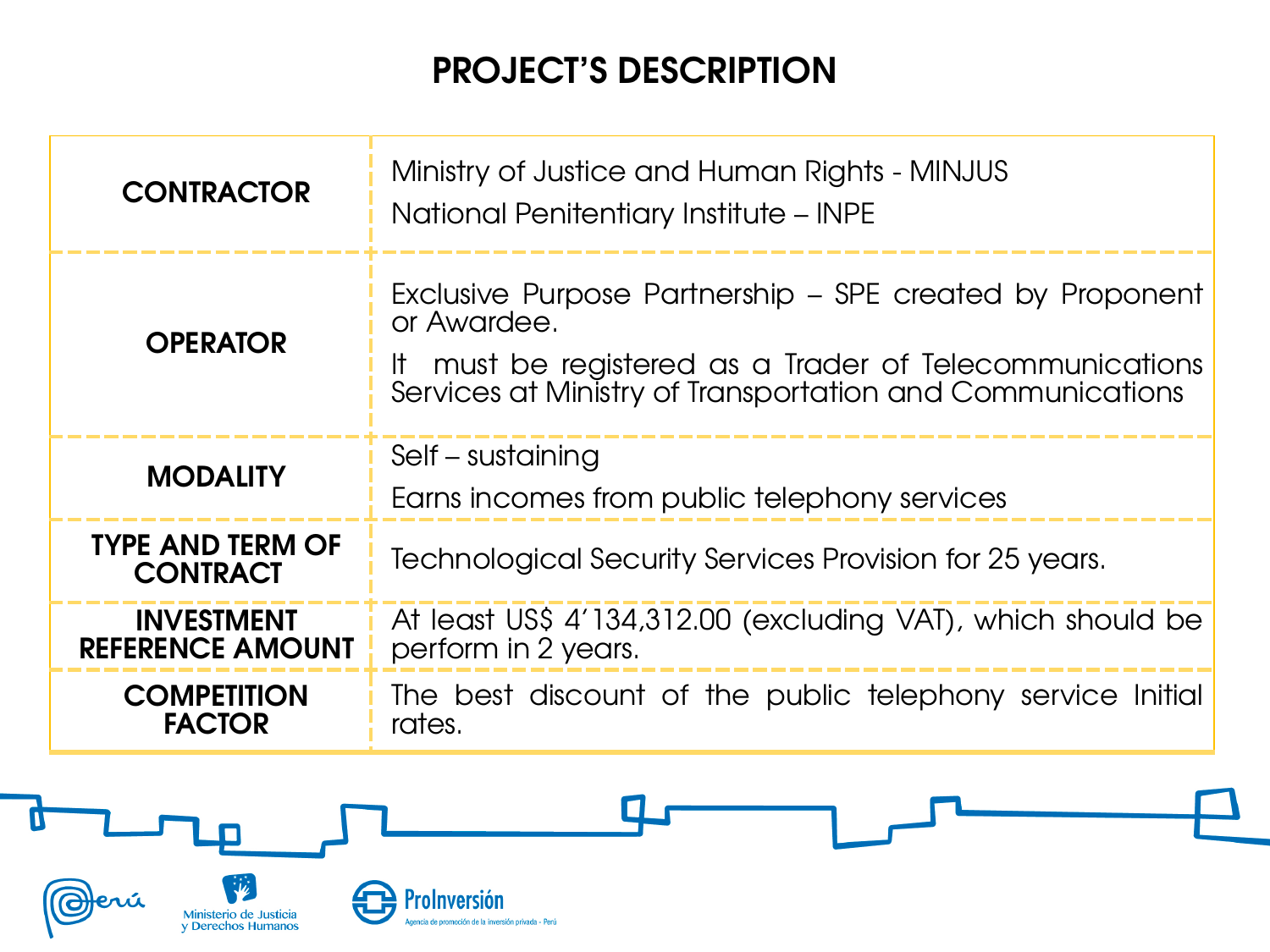

PROJECT’S DESCRIPTION
| CONTRACTOR | Ministry of Justice and Human Rights - MINJUS National Penitentiary Institute – INPE |
| --- | --- |
| OPERATOR | Exclusive Purpose Partnership – SPE created by Proponent or Awardee. It must be registered as a Trader of Telecommunications Services at Ministry of Transportation and Communications |
| MODALITY | Self – sustaining Earns incomes from public telephony services |
| TYPE AND TERM OF CONTRACT | Technological Security Services Provision for 25 years. |
| INVESTMENT REFERENCE AMOUNT | At least US$ 4’134,312.00 (excluding VAT), which should be perform in 2 years. |
| COMPETITION FACTOR | The best discount of the public telephony service Initial rates. |